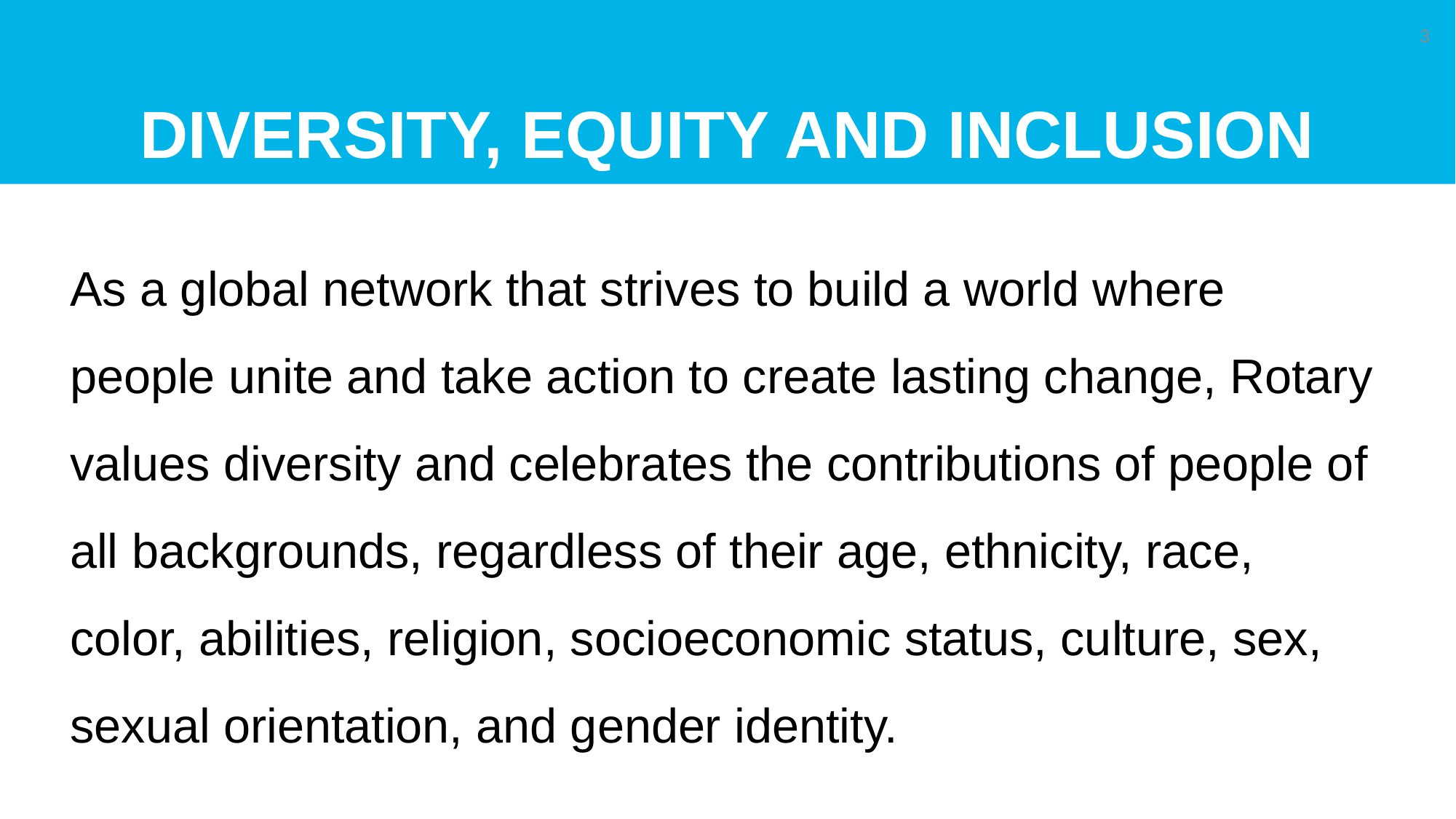

# Diversity, equity and inclusion
3
As a global network that strives to build a world where people unite and take action to create lasting change, Rotary values diversity and celebrates the contributions of people of all backgrounds, regardless of their age, ethnicity, race, color, abilities, religion, socioeconomic status, culture, sex, sexual orientation, and gender identity.